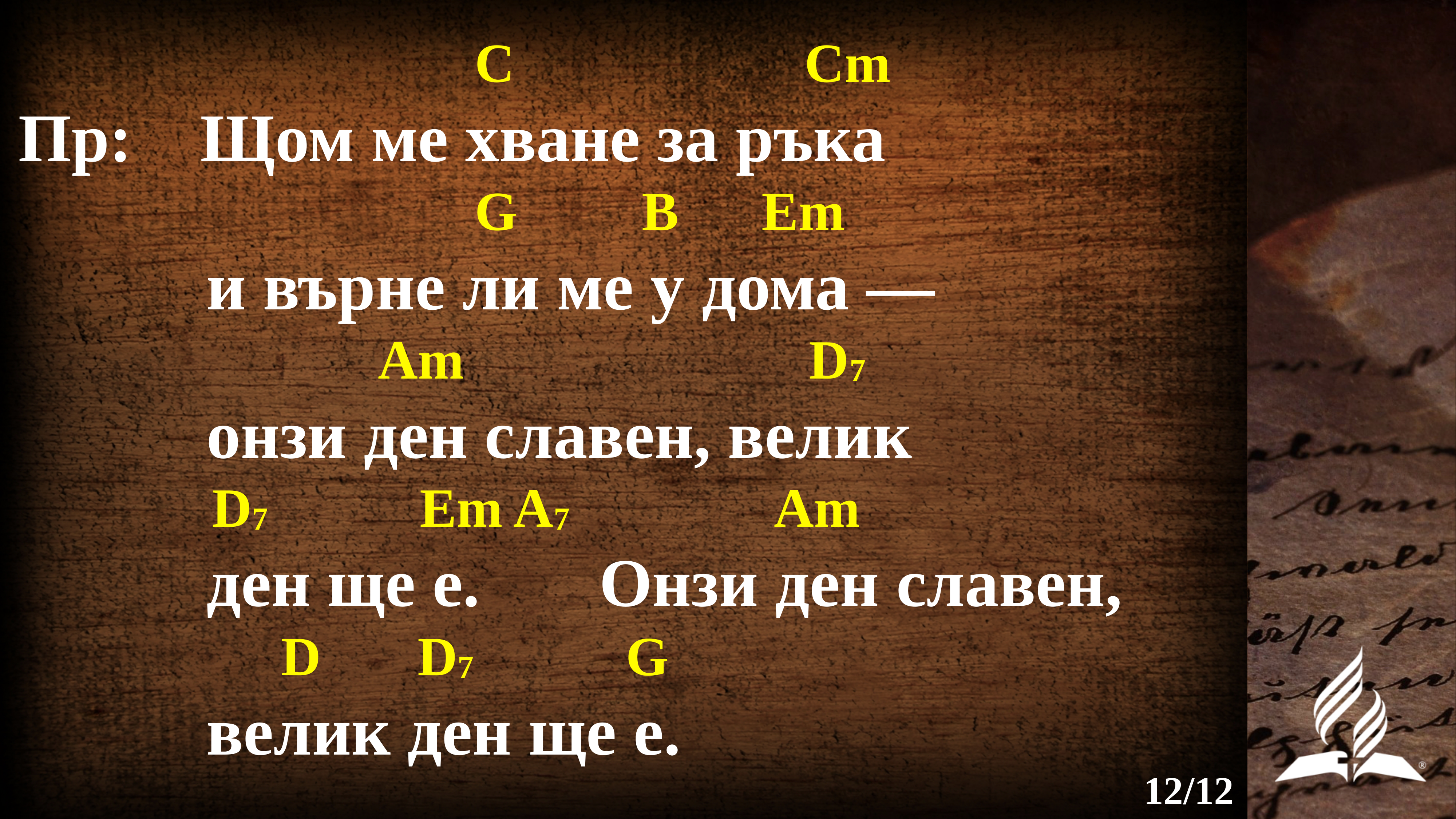

C                     Cm
Пр:    Щом ме хване за ръка
                                 G         B      Em
           и върне ли ме у дома —
                          Am                         D7
           онзи ден славен, велик
              D7           Em A7               Am
           ден ще е.       Oнзи ден славен,
                   D       D7           G
           велик ден ще е.
12/12